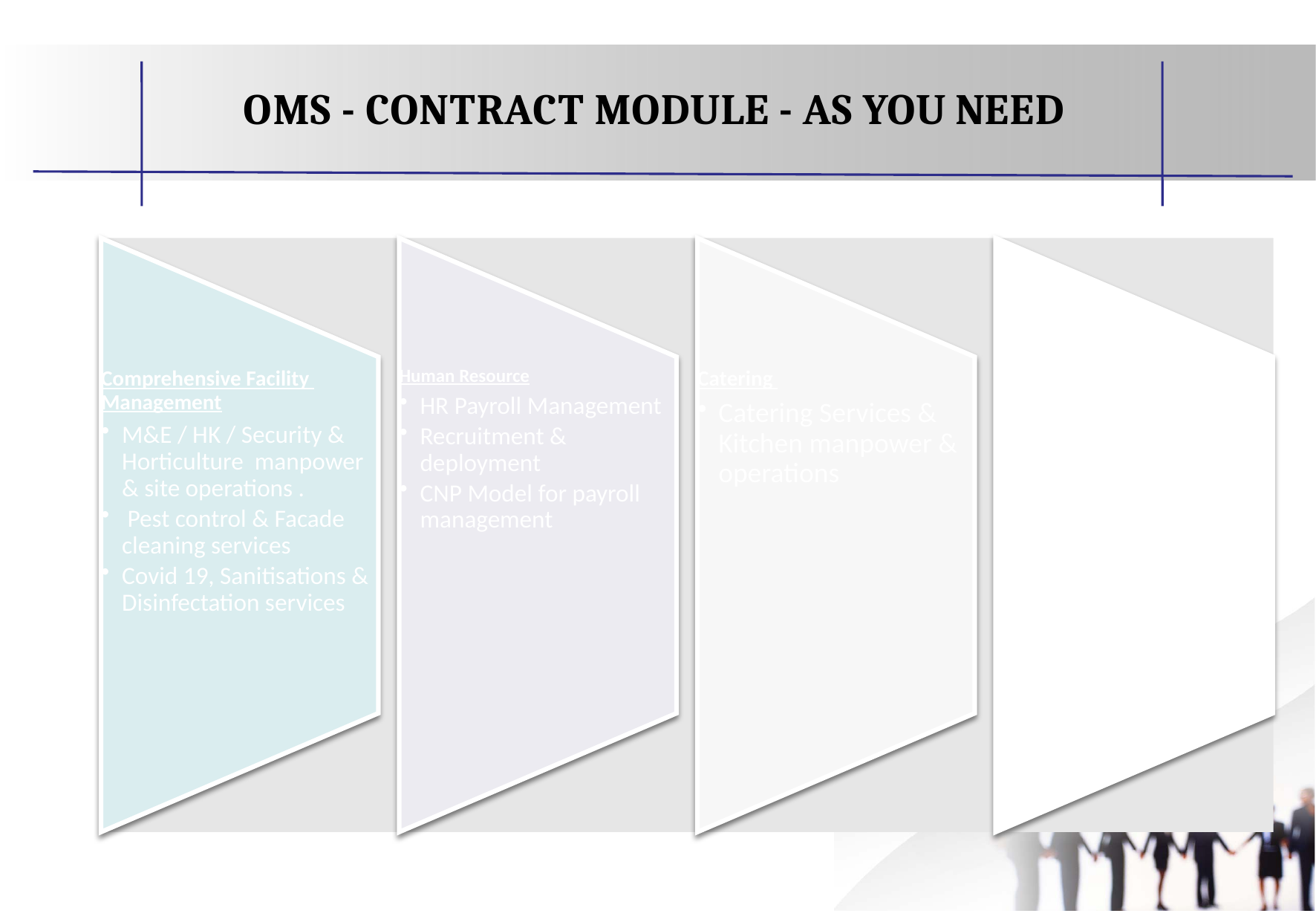

OMS - CONTRACT MODULE - AS YOU NEED
Comprehensive Facility  Management
M&E / HK / Security & Horticulture  manpower & site operations .
 Pest control & Facade cleaning services
Covid 19, Sanitisations & Disinfectation services
Human Resource
HR Payroll Management
Recruitment & deployment
CNP Model for payroll management
Catering
Catering Services & Kitchen manpower & operations
Engineering Services
Engineering works - HVAC, Fire System, LT & HT systems, PHE, ETP / STP, Access Control, CCTV, Boom barriers etc.